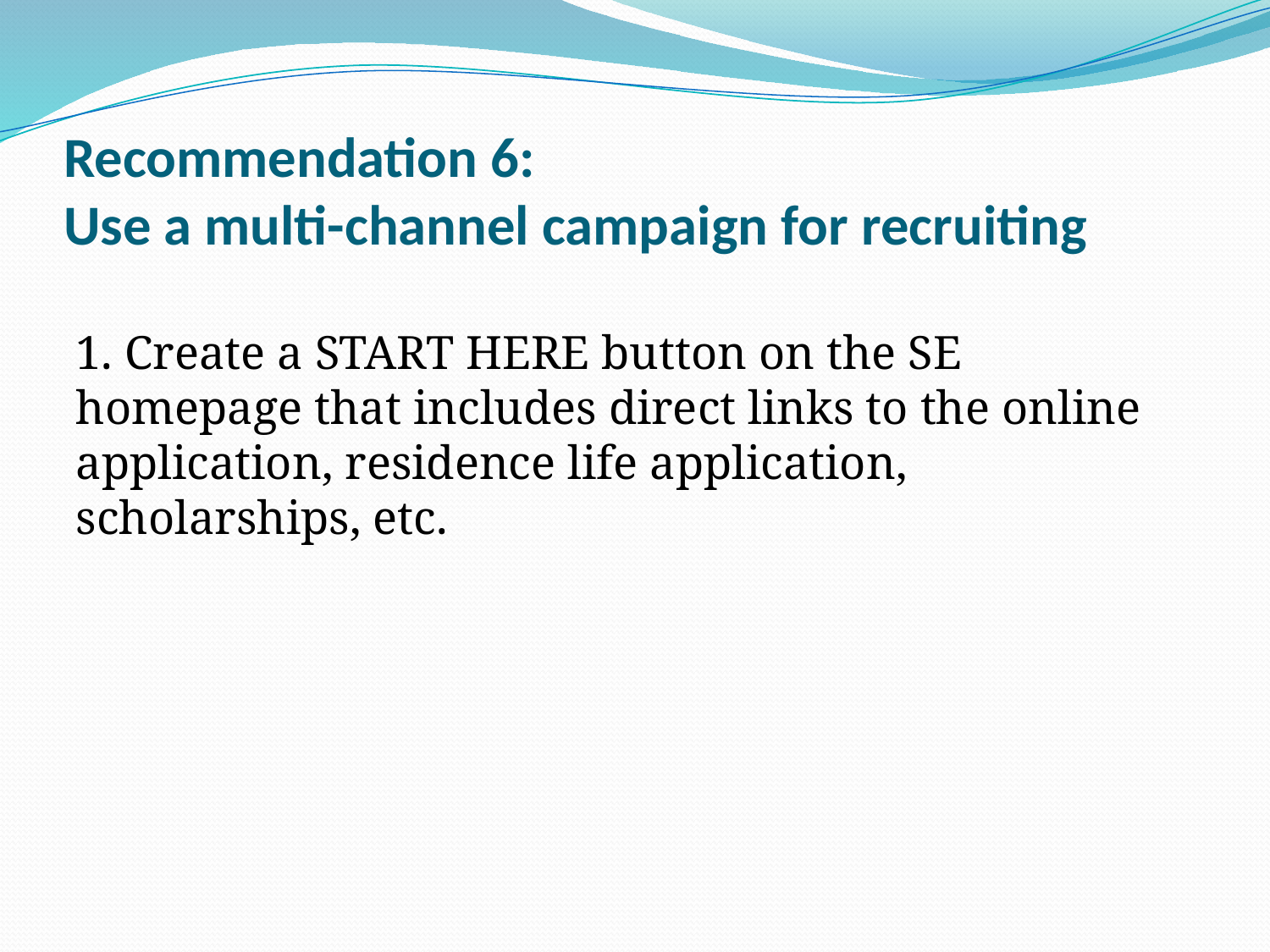

# Recommendation 6: Use a multi-channel campaign for recruiting
1. Create a START HERE button on the SE homepage that includes direct links to the online application, residence life application, scholarships, etc.